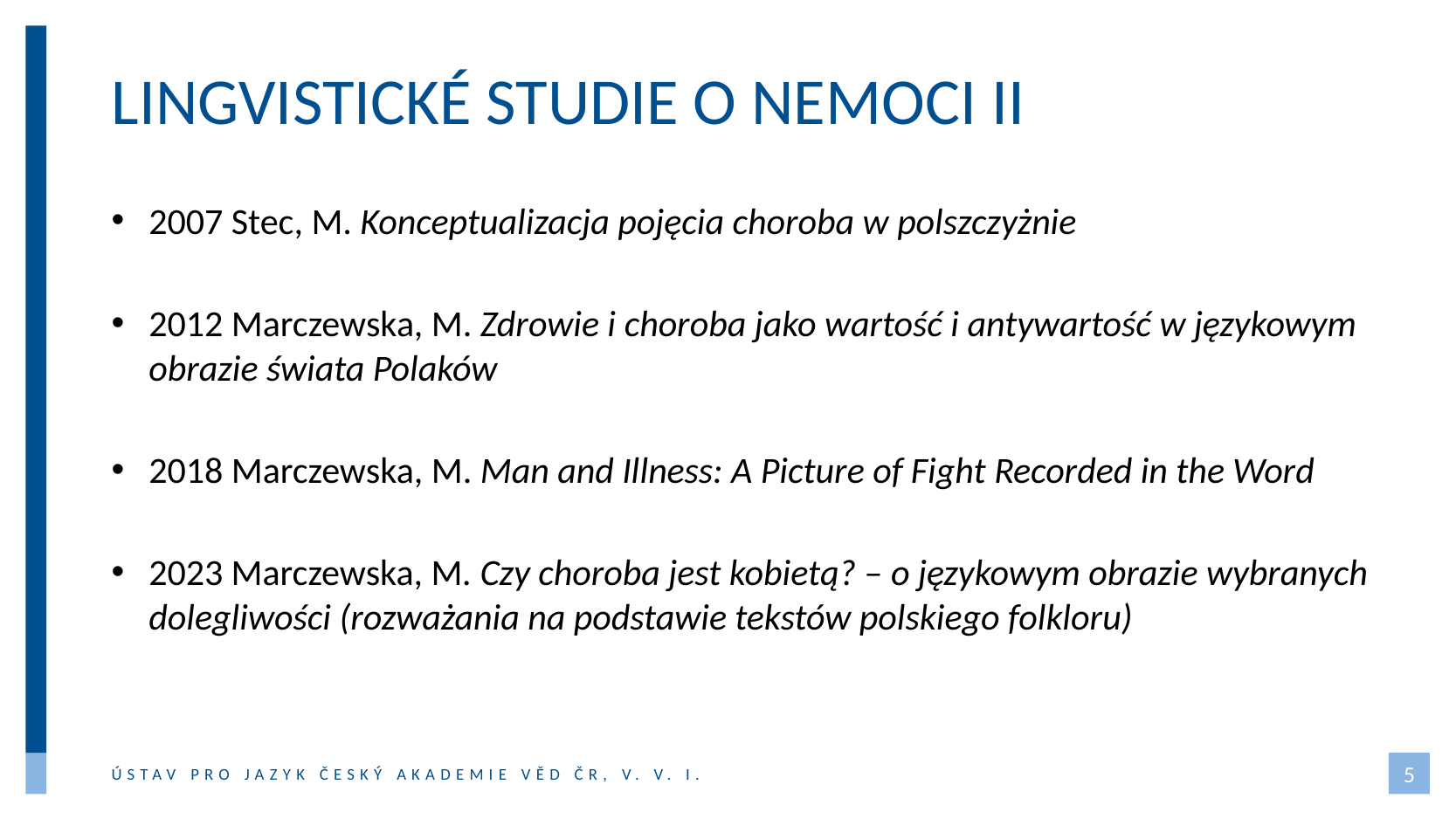

# Lingvistické studie o nemoci II
2007 Stec, M. Konceptualizacja pojęcia choroba w polszczyżnie

2012 Marczewska, M. Zdrowie i choroba jako wartość i antywartość w językowym obrazie świata Polaków

2018 Marczewska, M. Man and Illness: A Picture of Fight Recorded in the Word

2023 Marczewska, M. Czy choroba jest kobietą? – o językowym obrazie wybranych dolegliwości (rozważania na podstawie tekstów polskiego folkloru)